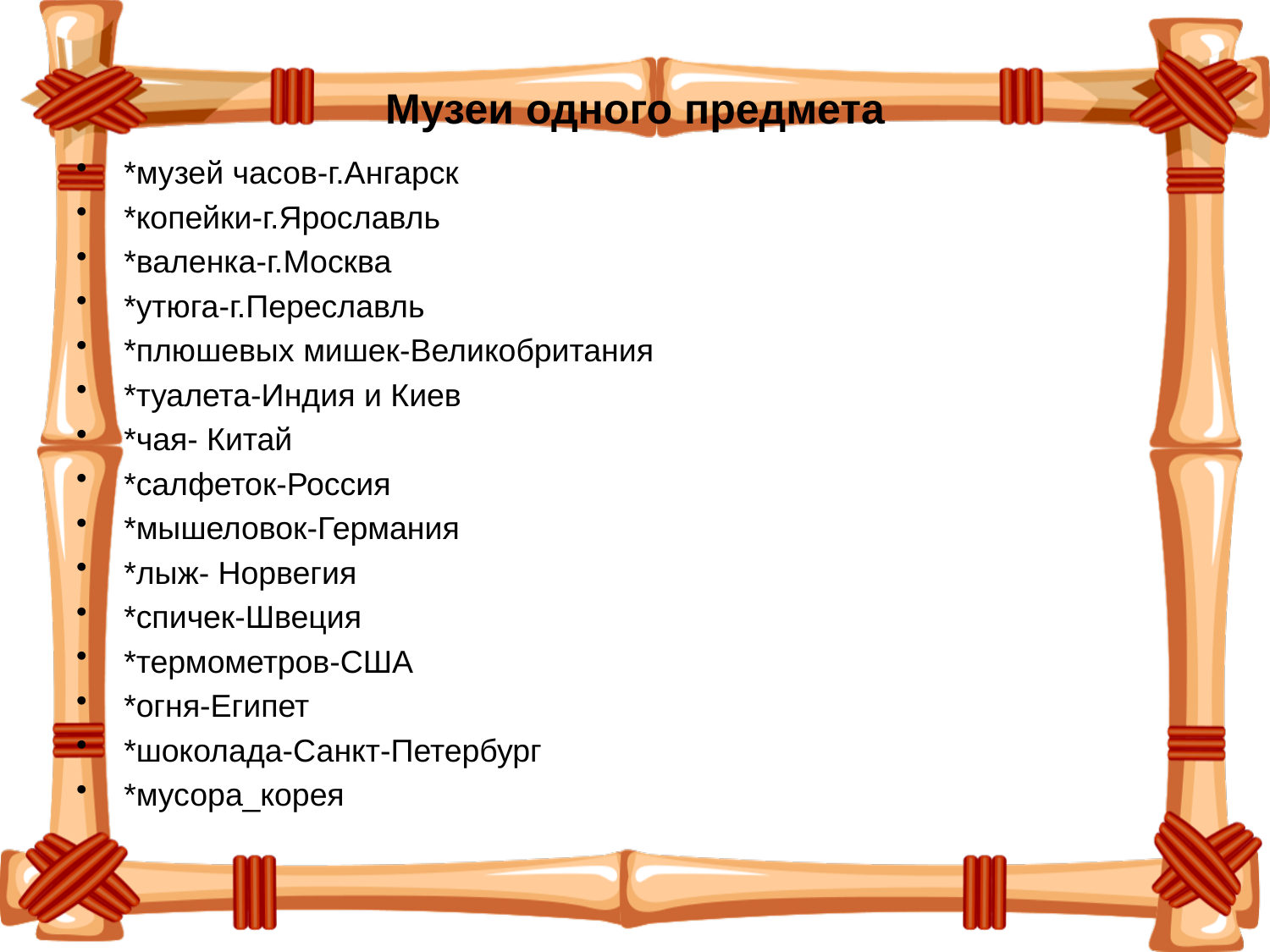

# Музеи одного предмета
*музей часов-г.Ангарск
*копейки-г.Ярославль
*валенка-г.Москва
*утюга-г.Переславль
*плюшевых мишек-Великобритания
*туалета-Индия и Киев
*чая- Китай
*салфеток-Россия
*мышеловок-Германия
*лыж- Норвегия
*спичек-Швеция
*термометров-США
*огня-Египет
*шоколада-Санкт-Петербург
*мусора_корея